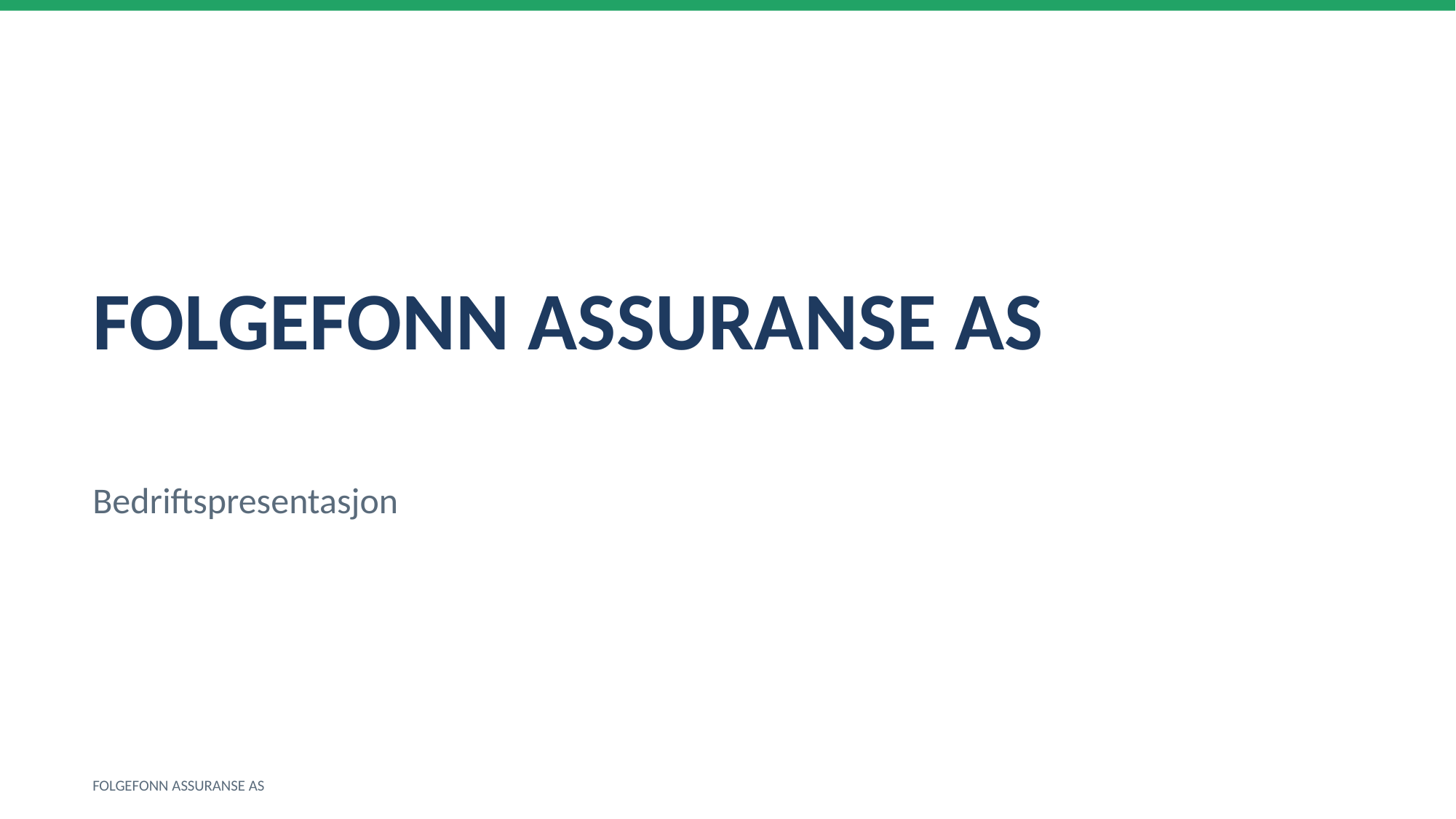

FOLGEFONN ASSURANSE AS
Bedriftspresentasjon
FOLGEFONN ASSURANSE AS